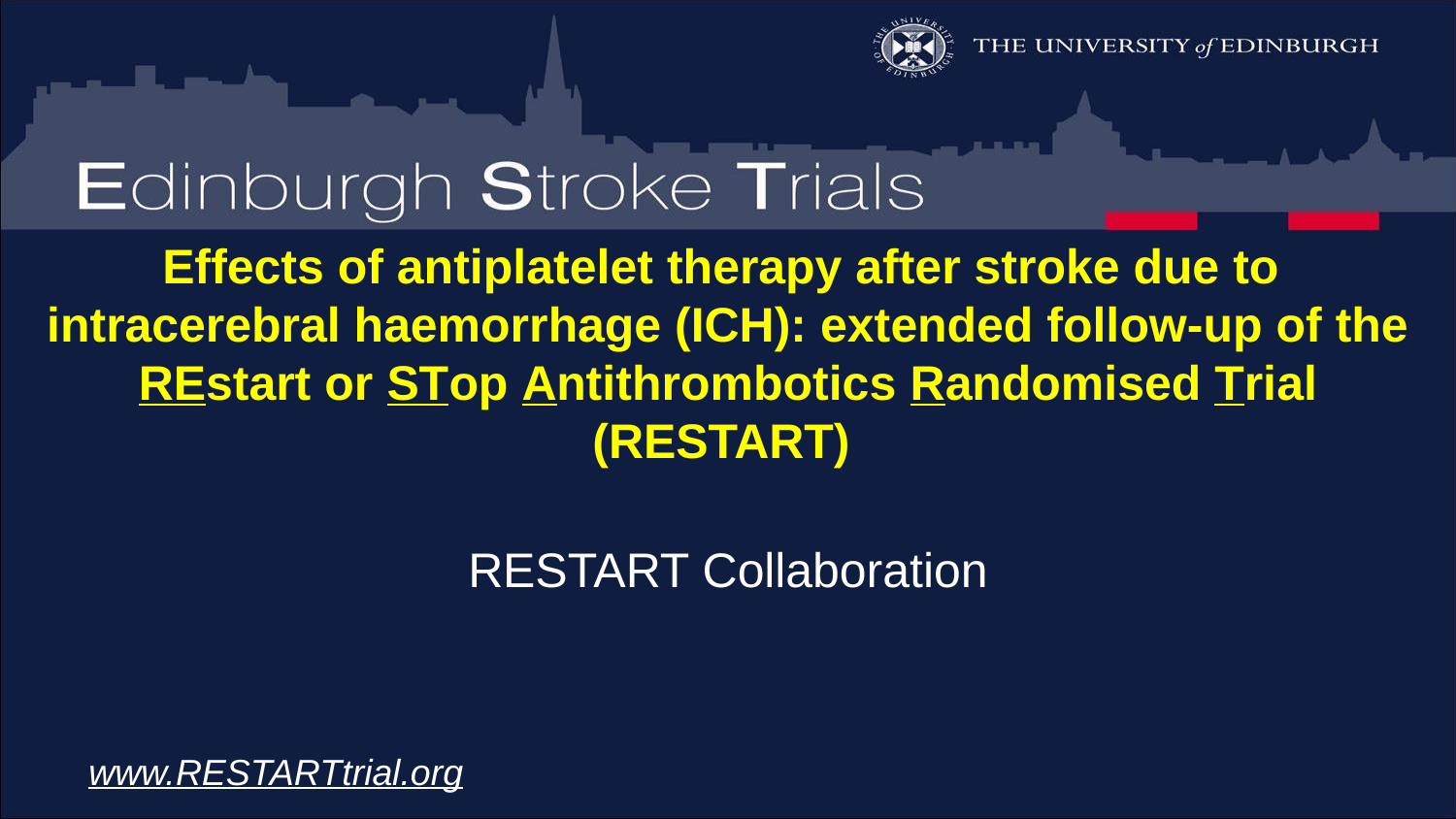

# Effects of antiplatelet therapy after stroke due to intracerebral haemorrhage (ICH): extended follow-up of the REstart or STop Antithrombotics Randomised Trial (RESTART)

RESTART Collaboration
www.RESTARTtrial.org